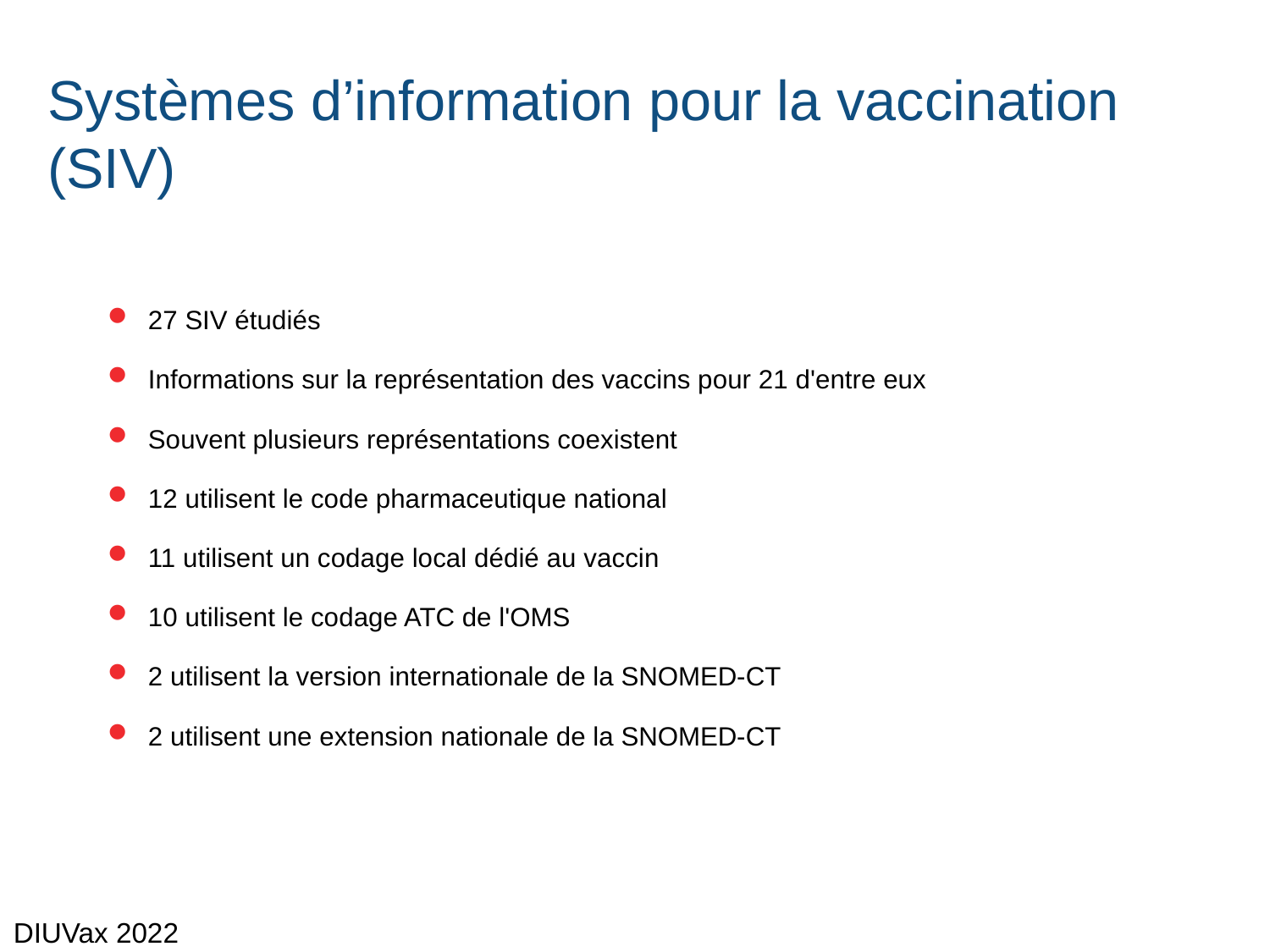

# Systèmes d’information pour la vaccination (SIV)
27 SIV étudiés
Informations sur la représentation des vaccins pour 21 d'entre eux
Souvent plusieurs représentations coexistent
12 utilisent le code pharmaceutique national
11 utilisent un codage local dédié au vaccin
10 utilisent le codage ATC de l'OMS
2 utilisent la version internationale de la SNOMED-CT
2 utilisent une extension nationale de la SNOMED-CT